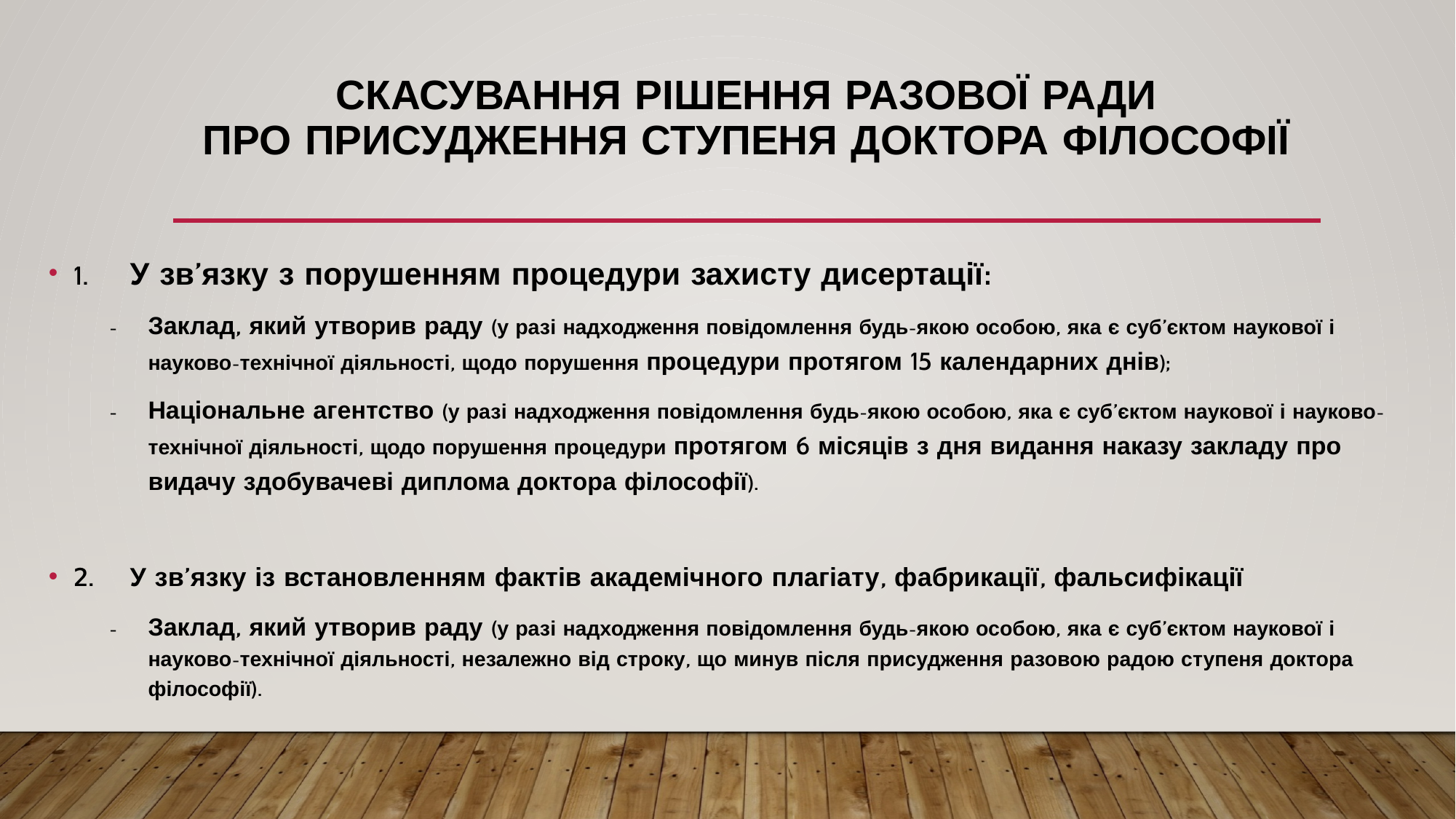

# Скасування рішення разової ради про присудження ступеня доктора філософії
1.	У зв’язку з порушенням процедури захисту дисертації:
-	Заклад, який утворив раду (у разі надходження повідомлення будь-якою особою, яка є суб’єктом наукової і науково-технічної діяльності, щодо порушення процедури протягом 15 календарних днів);
-	Національне агентство (у разі надходження повідомлення будь-якою особою, яка є суб’єктом наукової і науково-технічної діяльності, щодо порушення процедури протягом 6 місяців з дня видання наказу закладу про видачу здобувачеві диплома доктора філософії).

2.	У зв’язку із встановленням фактів академічного плагіату, фабрикації, фальсифікації
-	Заклад, який утворив раду (у разі надходження повідомлення будь-якою особою, яка є суб’єктом наукової і науково-технічної діяльності, незалежно від строку, що минув після присудження разовою радою ступеня доктора філософії).